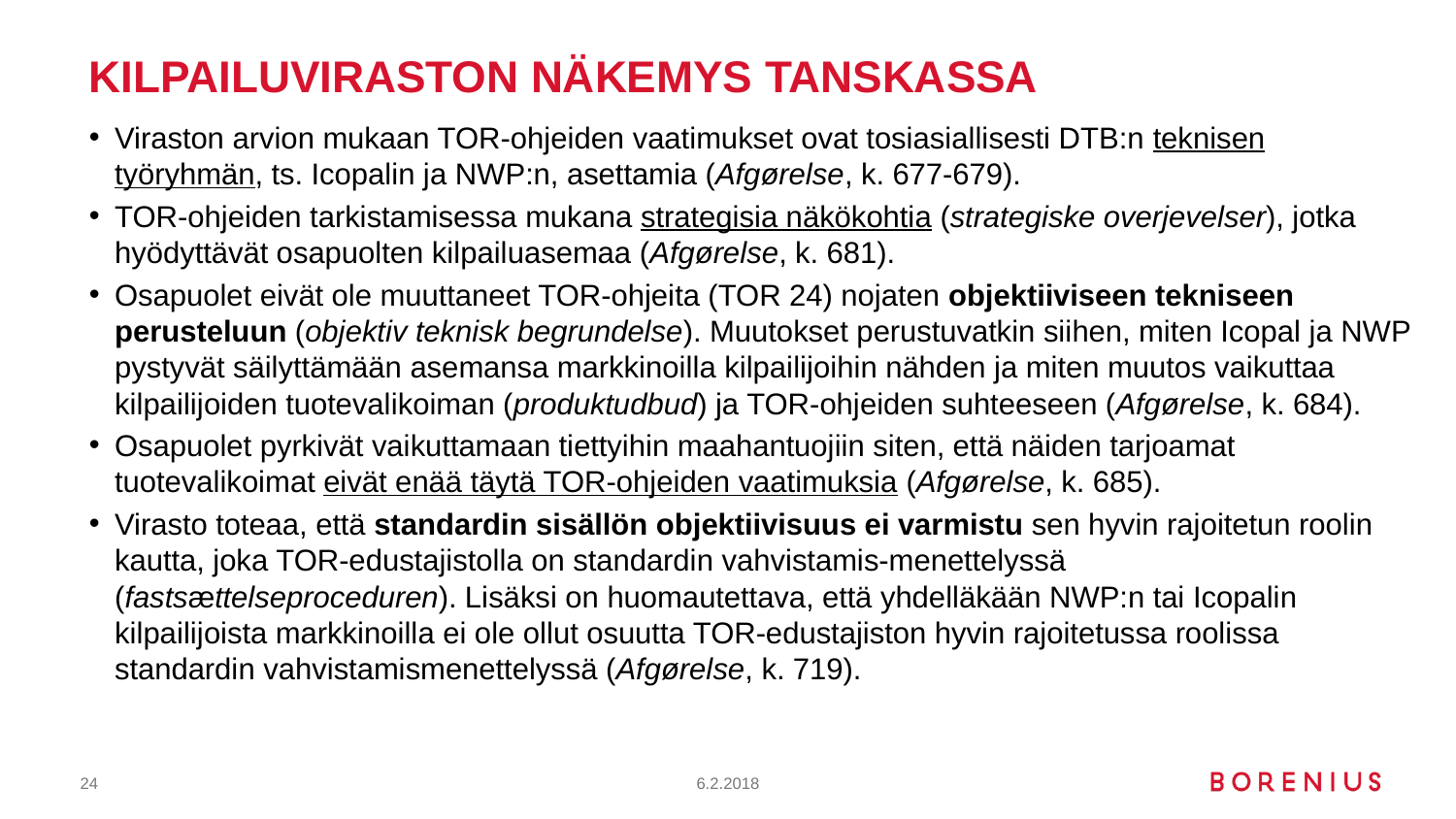

# kilpailuViraston näkemys tanskassa
Viraston arvion mukaan TOR-ohjeiden vaatimukset ovat tosiasiallisesti DTB:n teknisen työryhmän, ts. Icopalin ja NWP:n, asettamia (Afgørelse, k. 677-679).
TOR-ohjeiden tarkistamisessa mukana strategisia näkökohtia (strategiske overjevelser), jotka hyödyttävät osapuolten kilpailuasemaa (Afgørelse, k. 681).
Osapuolet eivät ole muuttaneet TOR-ohjeita (TOR 24) nojaten objektiiviseen tekniseen perusteluun (objektiv teknisk begrundelse). Muutokset perustuvatkin siihen, miten Icopal ja NWP pystyvät säilyttämään asemansa markkinoilla kilpailijoihin nähden ja miten muutos vaikuttaa kilpailijoiden tuotevalikoiman (produktudbud) ja TOR-ohjeiden suhteeseen (Afgørelse, k. 684).
Osapuolet pyrkivät vaikuttamaan tiettyihin maahantuojiin siten, että näiden tarjoamat tuotevalikoimat eivät enää täytä TOR-ohjeiden vaatimuksia (Afgørelse, k. 685).
Virasto toteaa, että standardin sisällön objektiivisuus ei varmistu sen hyvin rajoitetun roolin kautta, joka TOR-edustajistolla on standardin vahvistamis-menettelyssä (fastsӕttelseproceduren). Lisäksi on huomautettava, että yhdelläkään NWP:n tai Icopalin kilpailijoista markkinoilla ei ole ollut osuutta TOR-edustajiston hyvin rajoitetussa roolissa standardin vahvistamismenettelyssä (Afgørelse, k. 719).

24
6.2.2018